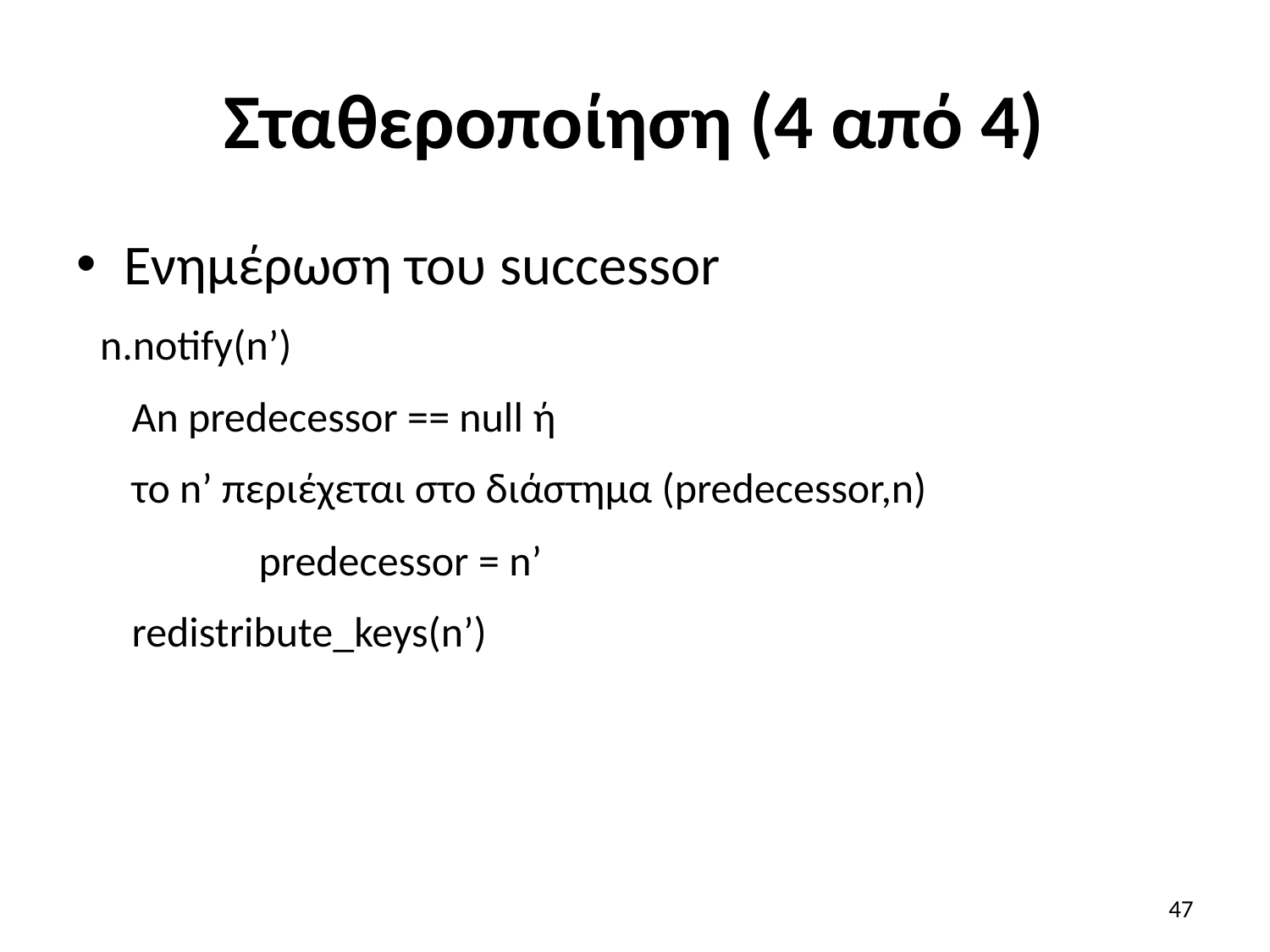

# Σταθεροποίηση (4 από 4)
Ενημέρωση του successor
n.notify(n’)
	An predecessor == null ή
	το n’ περιέχεται στο διάστημα (predecessor,n)
		predecessor = n’
  	redistribute_keys(n’)
47